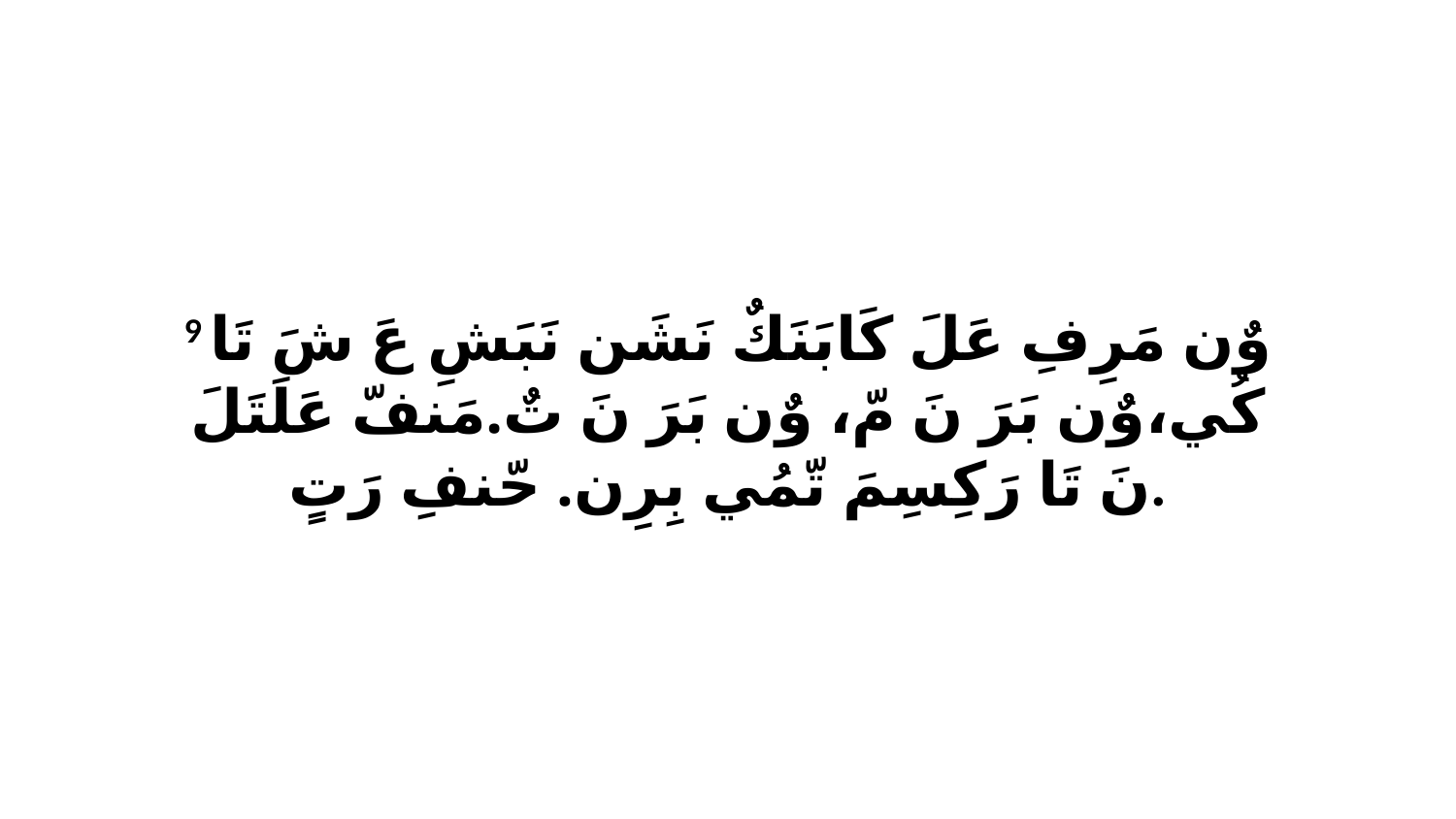

9 وٌن مَرِفِ عَلَ كَابَنَكٌ نَشَن نَبَشِ عَ شَ تَا كُي،وٌن بَرَ نَ مّ، وٌن بَرَ نَ تٌ.مَنفّ عَلَتَلَ نَ تَا رَكِسِمَ تّمُي بِرِن. حّنفِ رَتٍ.